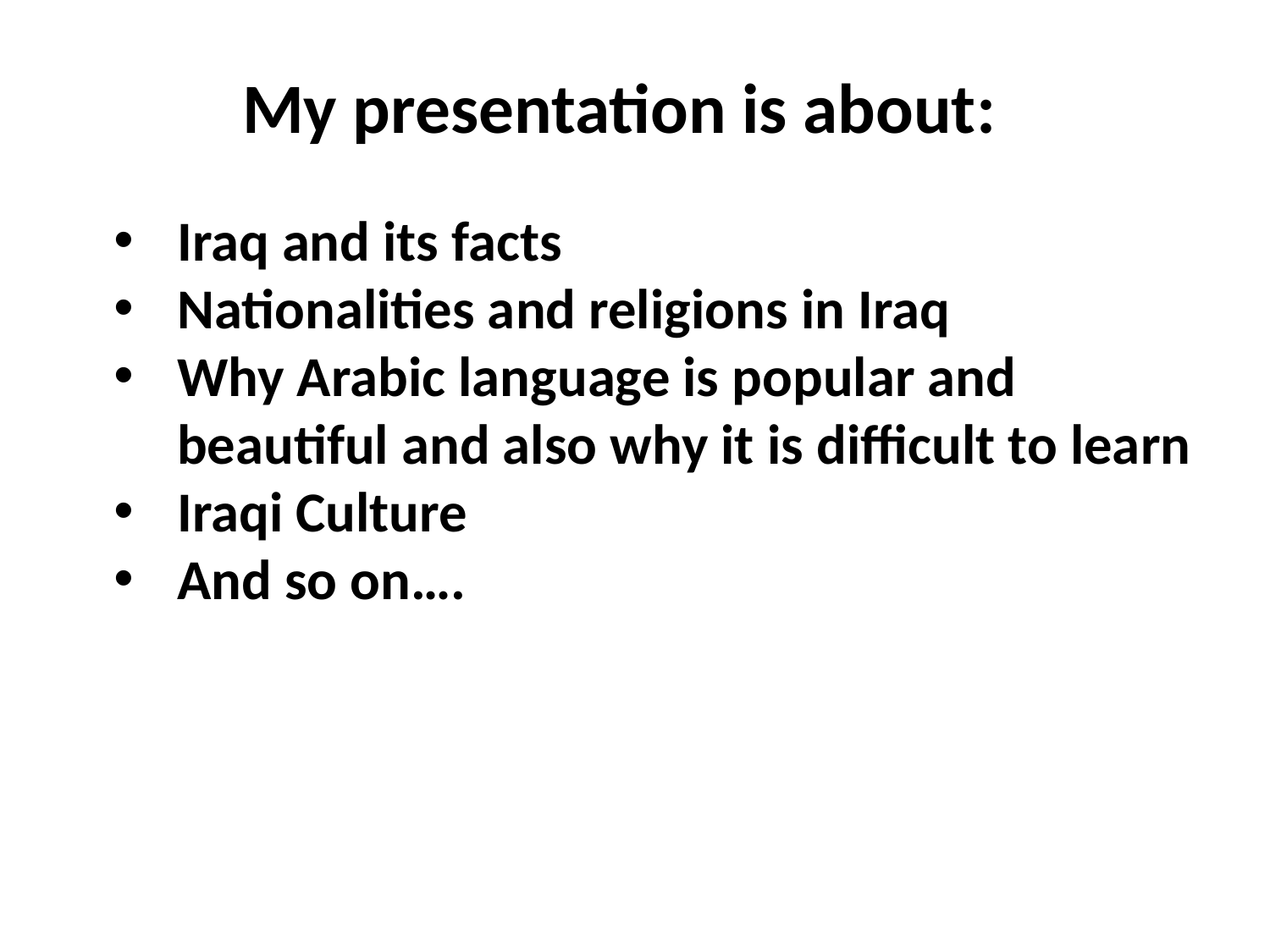

My presentation is about:
Iraq and its facts
Nationalities and religions in Iraq
Why Arabic language is popular and
     beautiful and also why it is difficult to learn
Iraqi Culture
And so on….